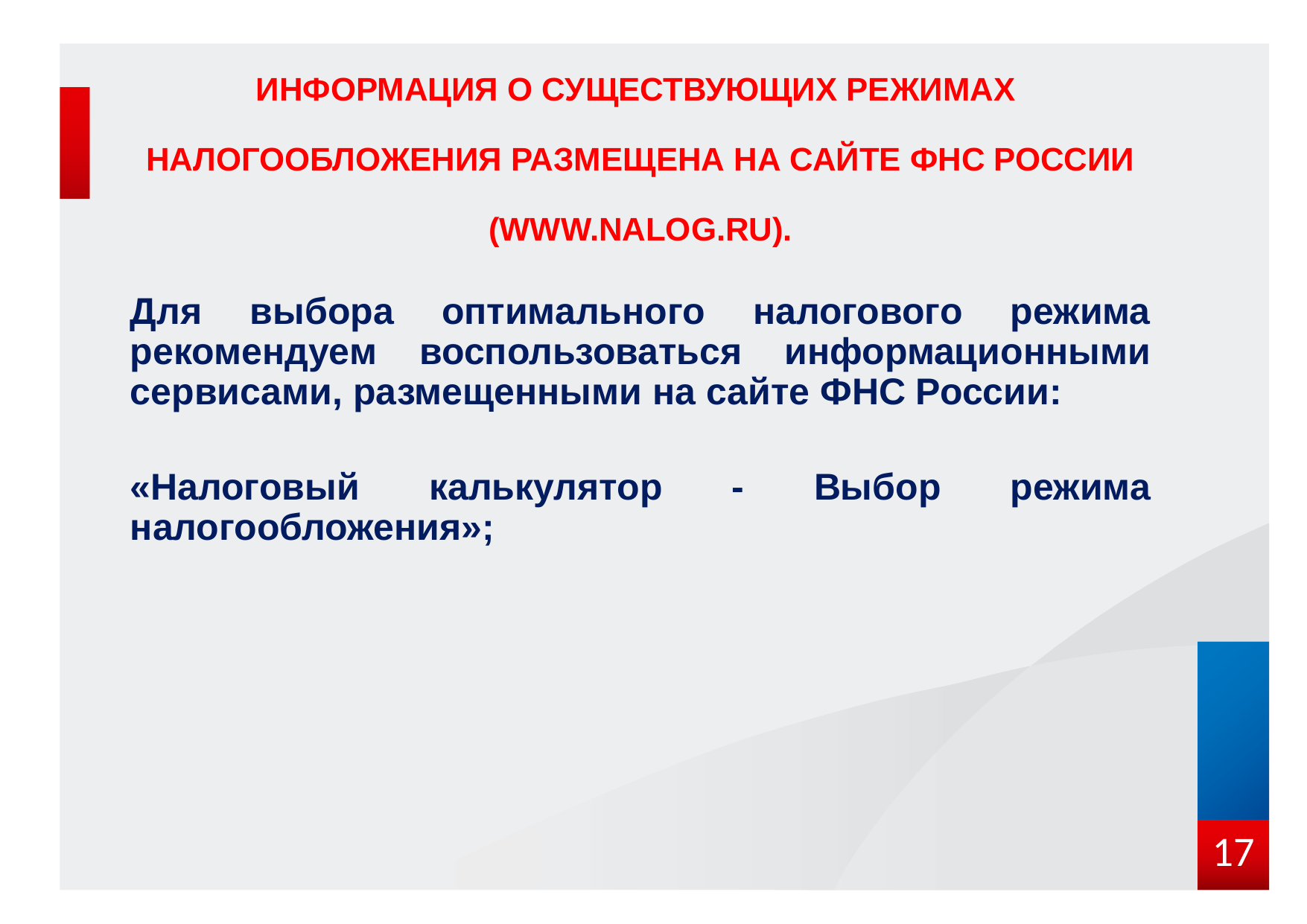

# Информация о существующих режимах налогообложения размещена на сайте ФНС России (www.nalog.ru).
Для выбора оптимального налогового режима рекомендуем воспользоваться информационными сервисами, размещенными на сайте ФНС России:

«Налоговый калькулятор - Выбор режима налогообложения»;

17